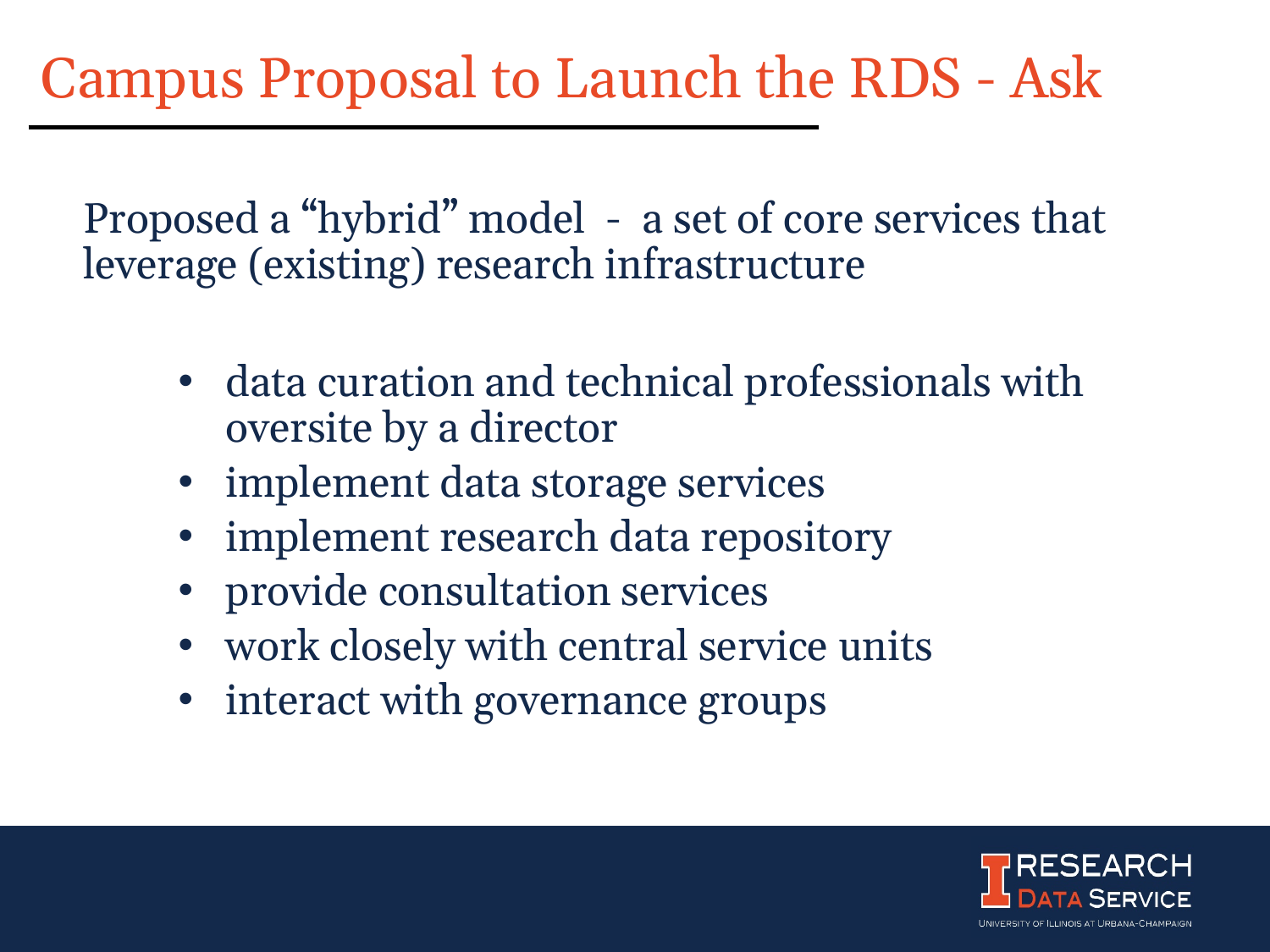

Campus Proposal to Launch the RDS - Ask
Proposed a “hybrid” model  -  a set of core services that leverage (existing) research infrastructure

data curation and technical professionals with oversite by a director
implement data storage services
implement research data repository
provide consultation services
work closely with central service units
interact with governance groups